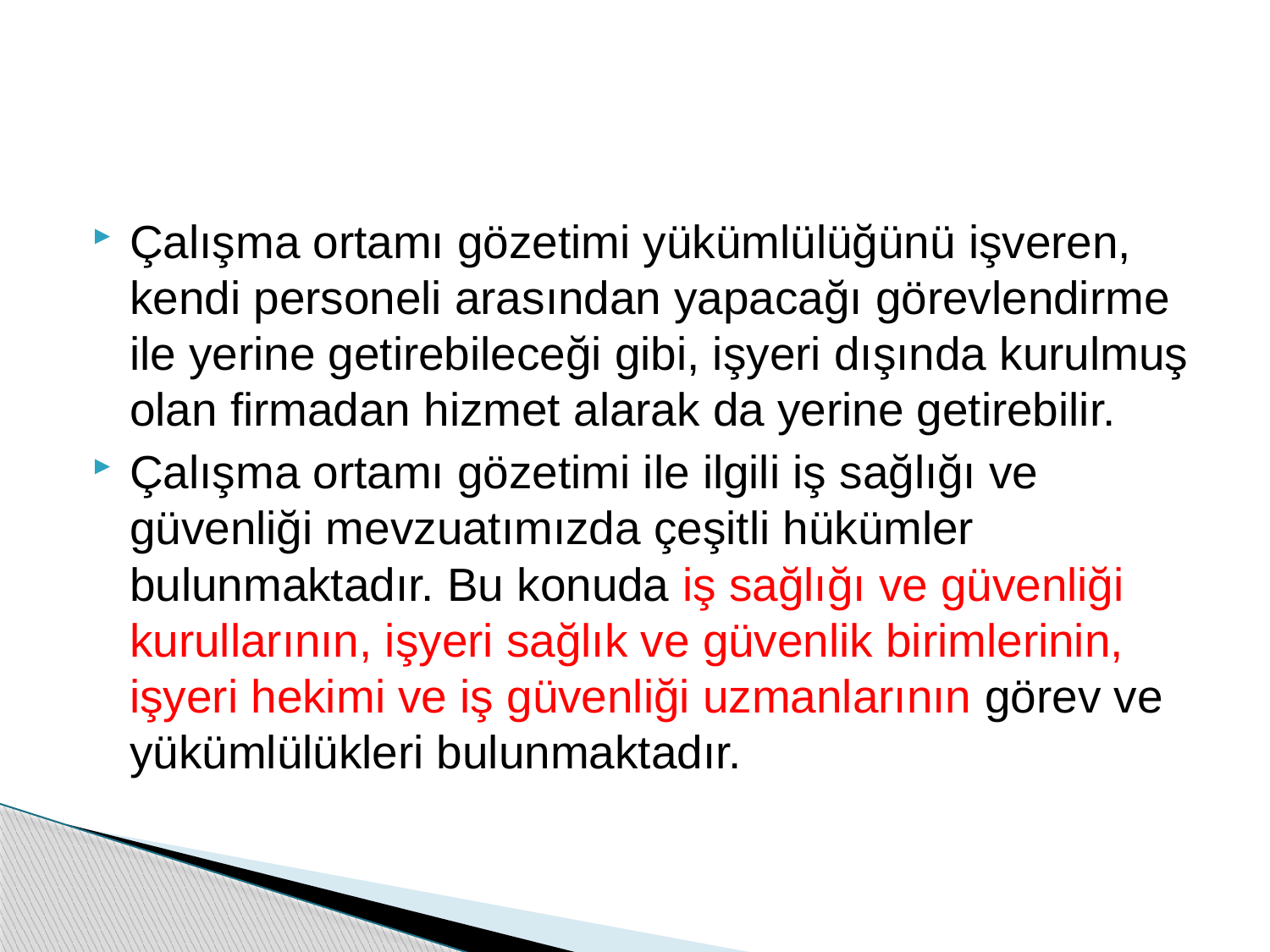

#
Çalışma ortamı gözetimi yükümlülüğünü işveren, kendi personeli arasından yapacağı görevlendirme ile yerine getirebileceği gibi, işyeri dışında kurulmuş olan firmadan hizmet alarak da yerine getirebilir.
Çalışma ortamı gözetimi ile ilgili iş sağlığı ve güvenliği mevzuatımızda çeşitli hükümler bulunmaktadır. Bu konuda iş sağlığı ve güvenliği kurullarının, işyeri sağlık ve güvenlik birimlerinin, işyeri hekimi ve iş güvenliği uzmanlarının görev ve yükümlülükleri bulunmaktadır.